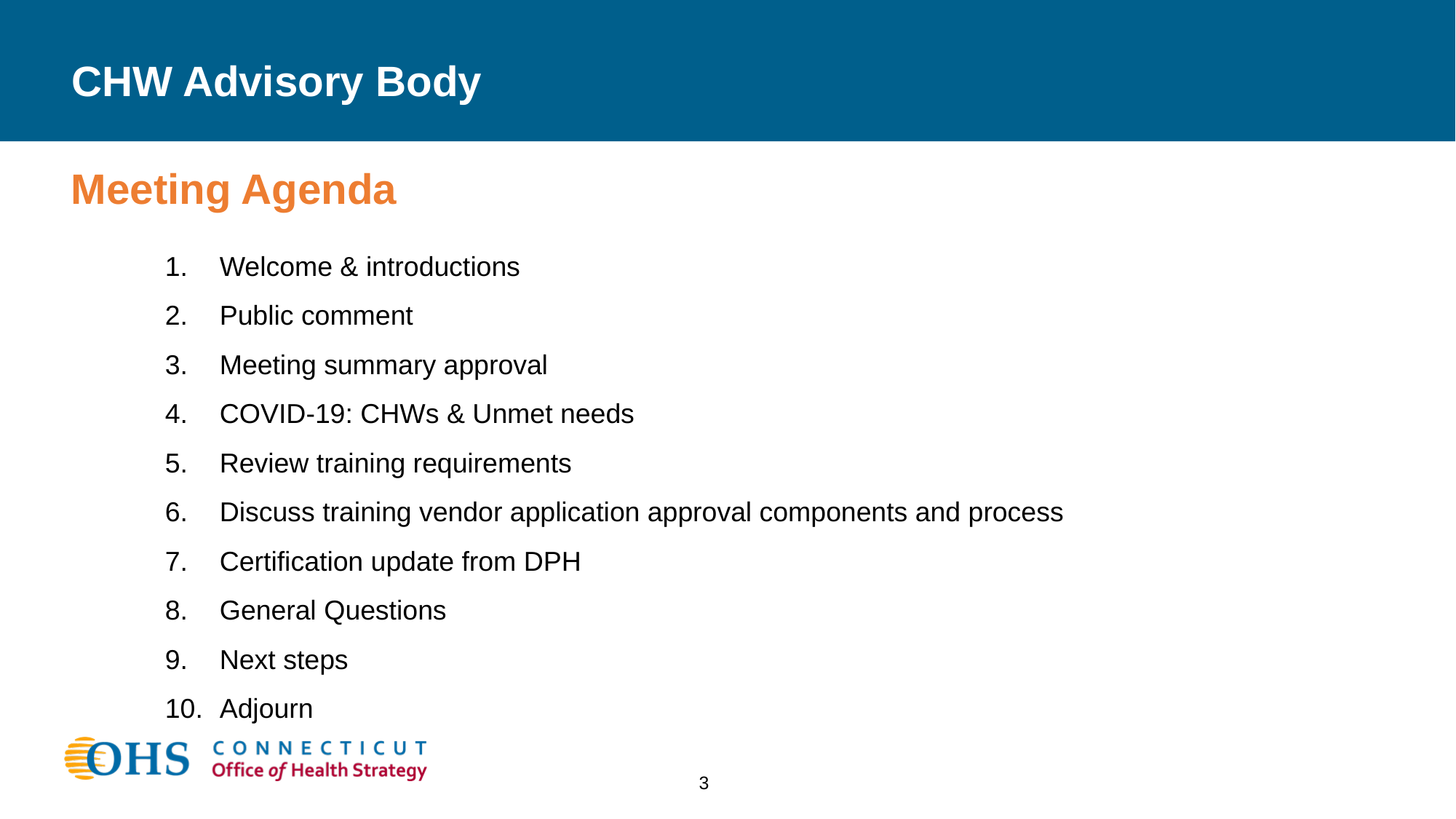

# CHW Advisory Body
Meeting Agenda

Welcome & introductions
Public comment
Meeting summary approval
COVID-19: CHWs & Unmet needs
Review training requirements
Discuss training vendor application approval components and process
Certification update from DPH
General Questions
Next steps
Adjourn
3